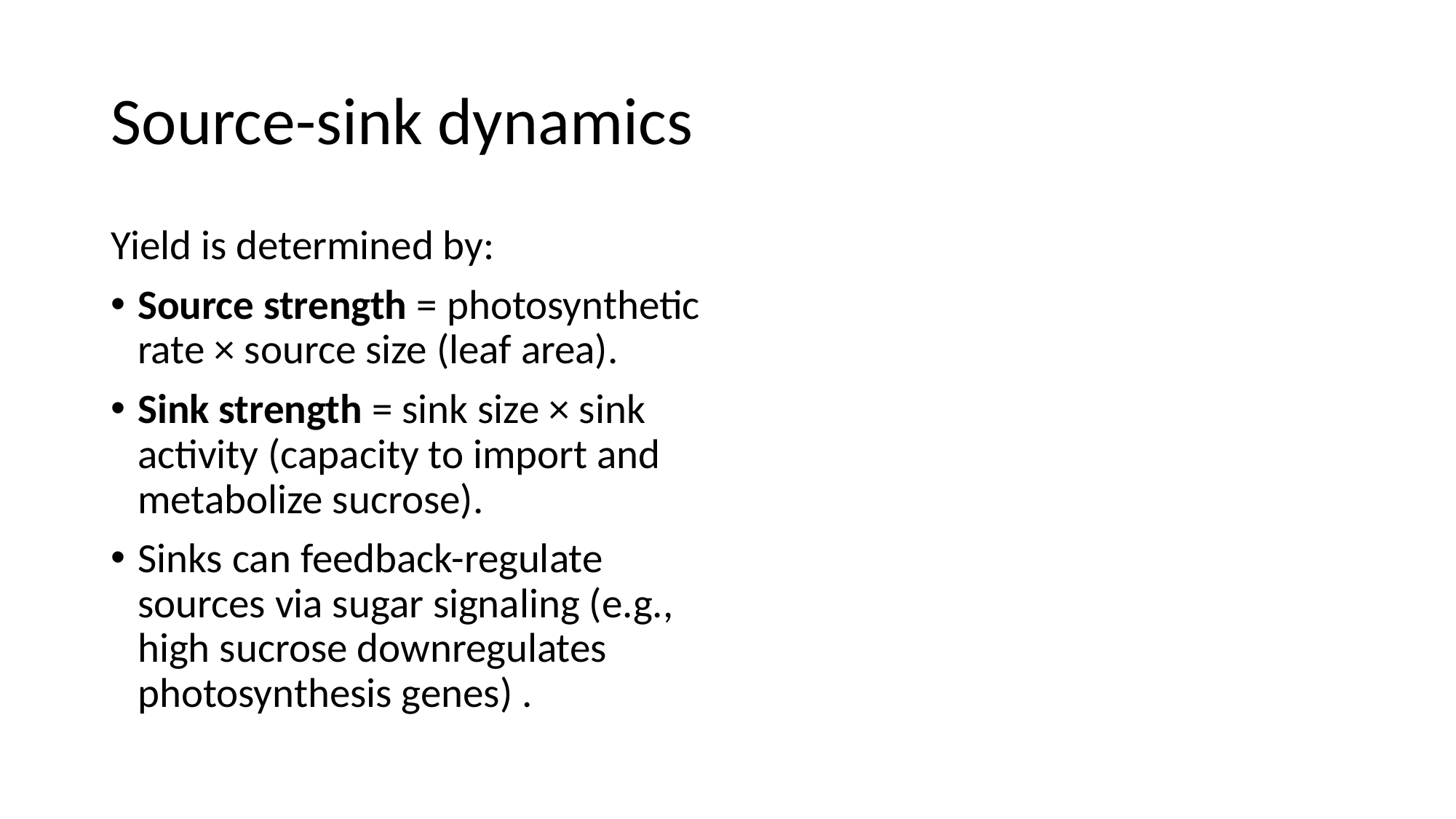

# Source-sink dynamics
Yield is determined by:
Source strength = photosynthetic rate × source size (leaf area).
Sink strength = sink size × sink activity (capacity to import and metabolize sucrose).
Sinks can feedback-regulate sources via sugar signaling (e.g., high sucrose downregulates photosynthesis genes) .